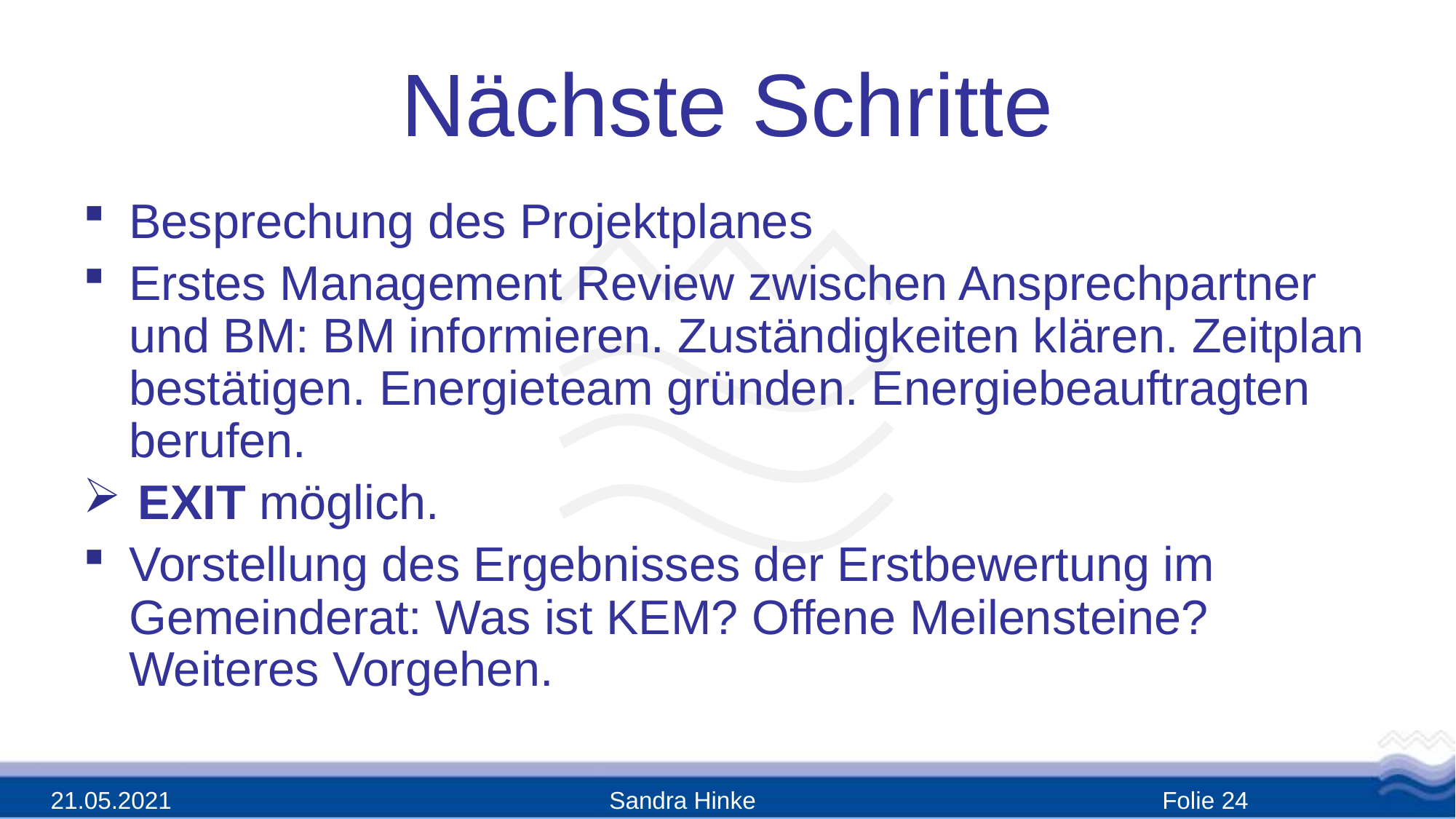

# Nächste Schritte
Besprechung des Projektplanes
Erstes Management Review zwischen Ansprechpartner und BM: BM informieren. Zuständigkeiten klären. Zeitplan bestätigen. Energieteam gründen. Energiebeauftragten berufen.
EXIT möglich.
Vorstellung des Ergebnisses der Erstbewertung im Gemeinderat: Was ist KEM? Offene Meilensteine? Weiteres Vorgehen.